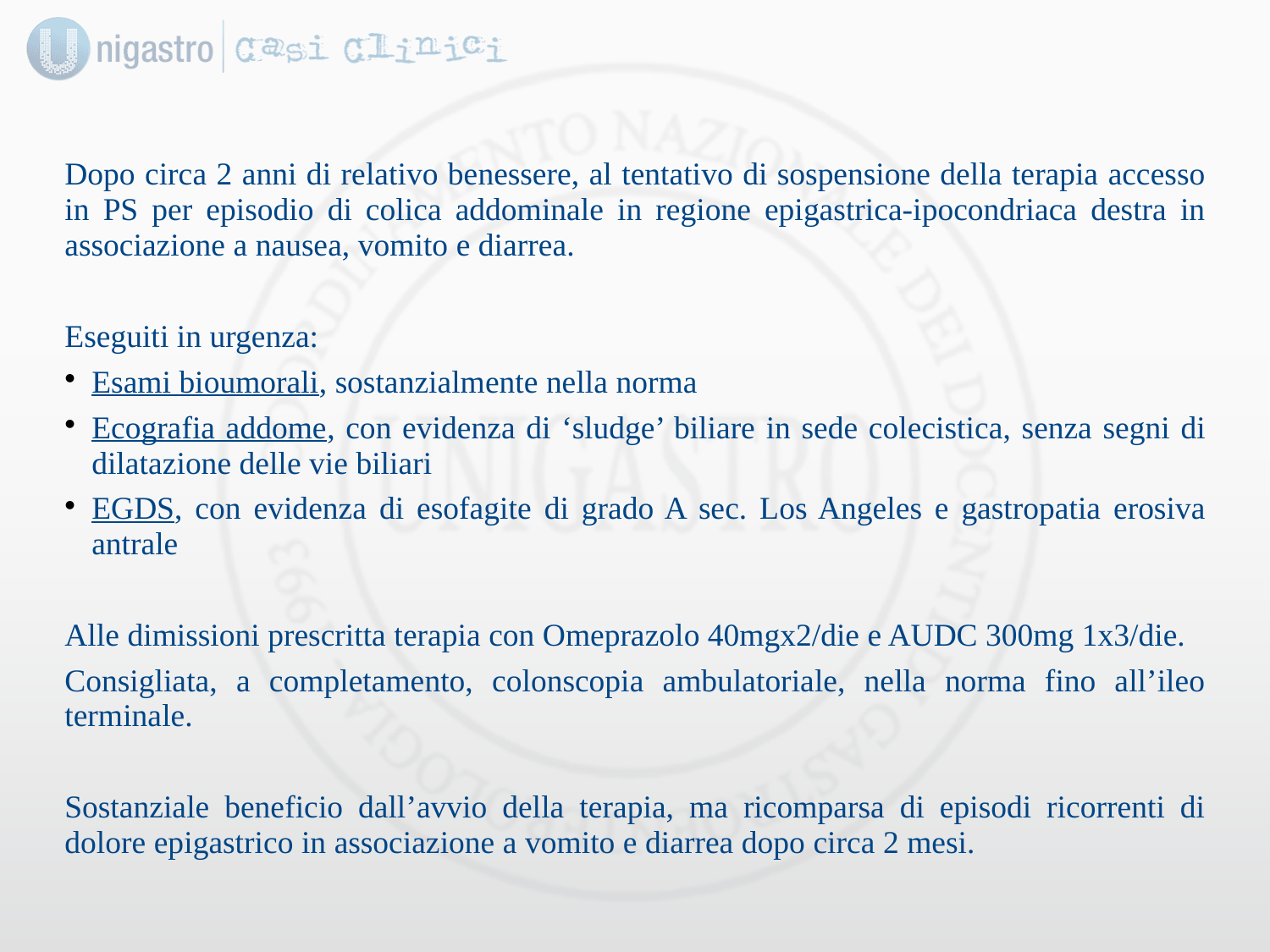

Dopo circa 2 anni di relativo benessere, al tentativo di sospensione della terapia accesso in PS per episodio di colica addominale in regione epigastrica-ipocondriaca destra in associazione a nausea, vomito e diarrea.

Eseguiti in urgenza:
Esami bioumorali, sostanzialmente nella norma
Ecografia addome, con evidenza di ‘sludge’ biliare in sede colecistica, senza segni di dilatazione delle vie biliari
EGDS, con evidenza di esofagite di grado A sec. Los Angeles e gastropatia erosiva antrale

Alle dimissioni prescritta terapia con Omeprazolo 40mgx2/die e AUDC 300mg 1x3/die.
Consigliata, a completamento, colonscopia ambulatoriale, nella norma fino all’ileo terminale.

Sostanziale beneficio dall’avvio della terapia, ma ricomparsa di episodi ricorrenti di dolore epigastrico in associazione a vomito e diarrea dopo circa 2 mesi.